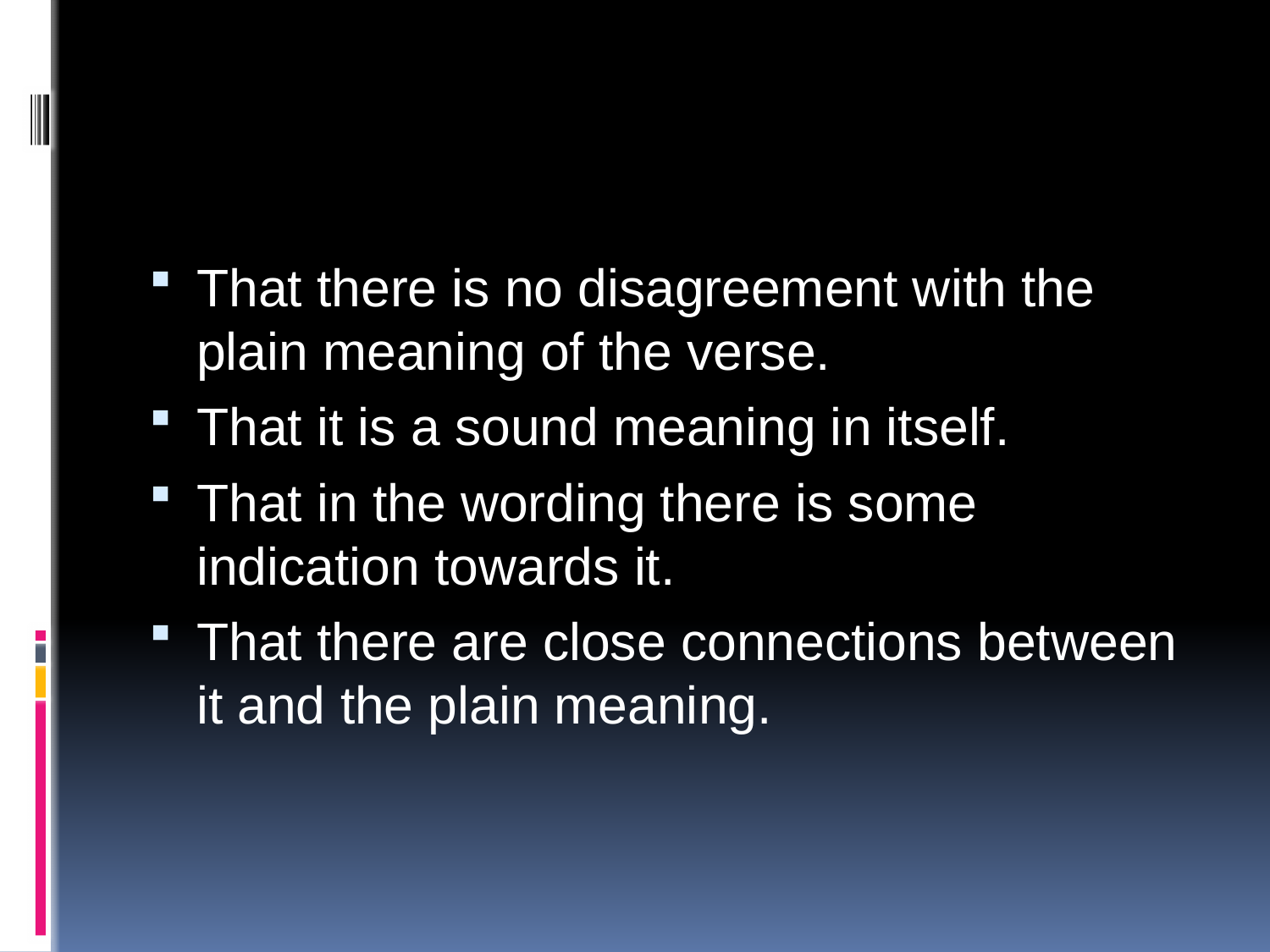

That there is no disagreement with the plain meaning of the verse.
That it is a sound meaning in itself.
That in the wording there is some indication towards it.
That there are close connections between it and the plain meaning.